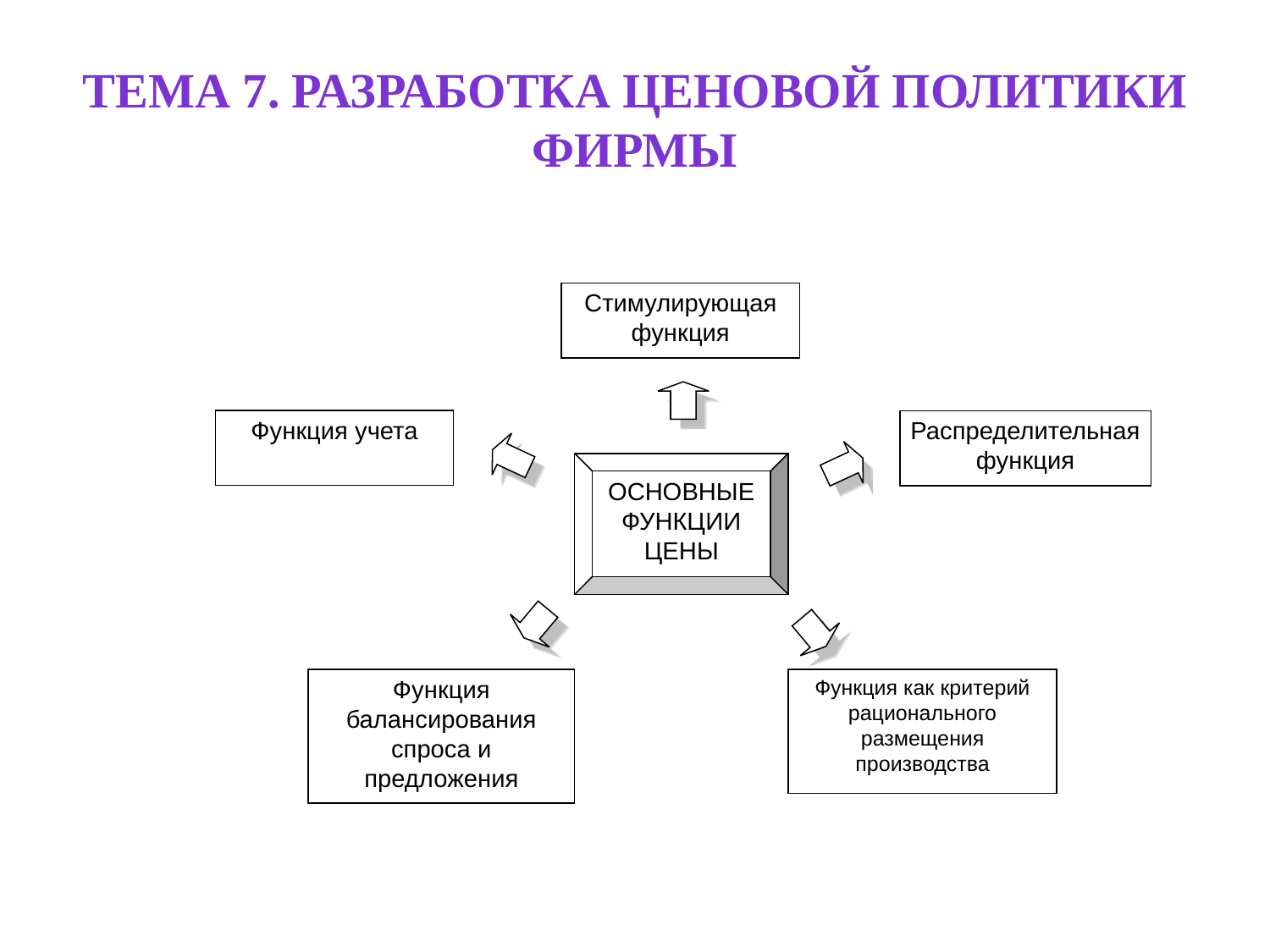

# Тема 7. Разработка ценовой политики фирмы

Стимулирующая функция

Функция учета
Распределительная функция

ОСНОВНЫЕ ФУНКЦИИ ЦЕНЫ

Функция балансирования спроса и предложения
Функция как критерий рационального размещения производства